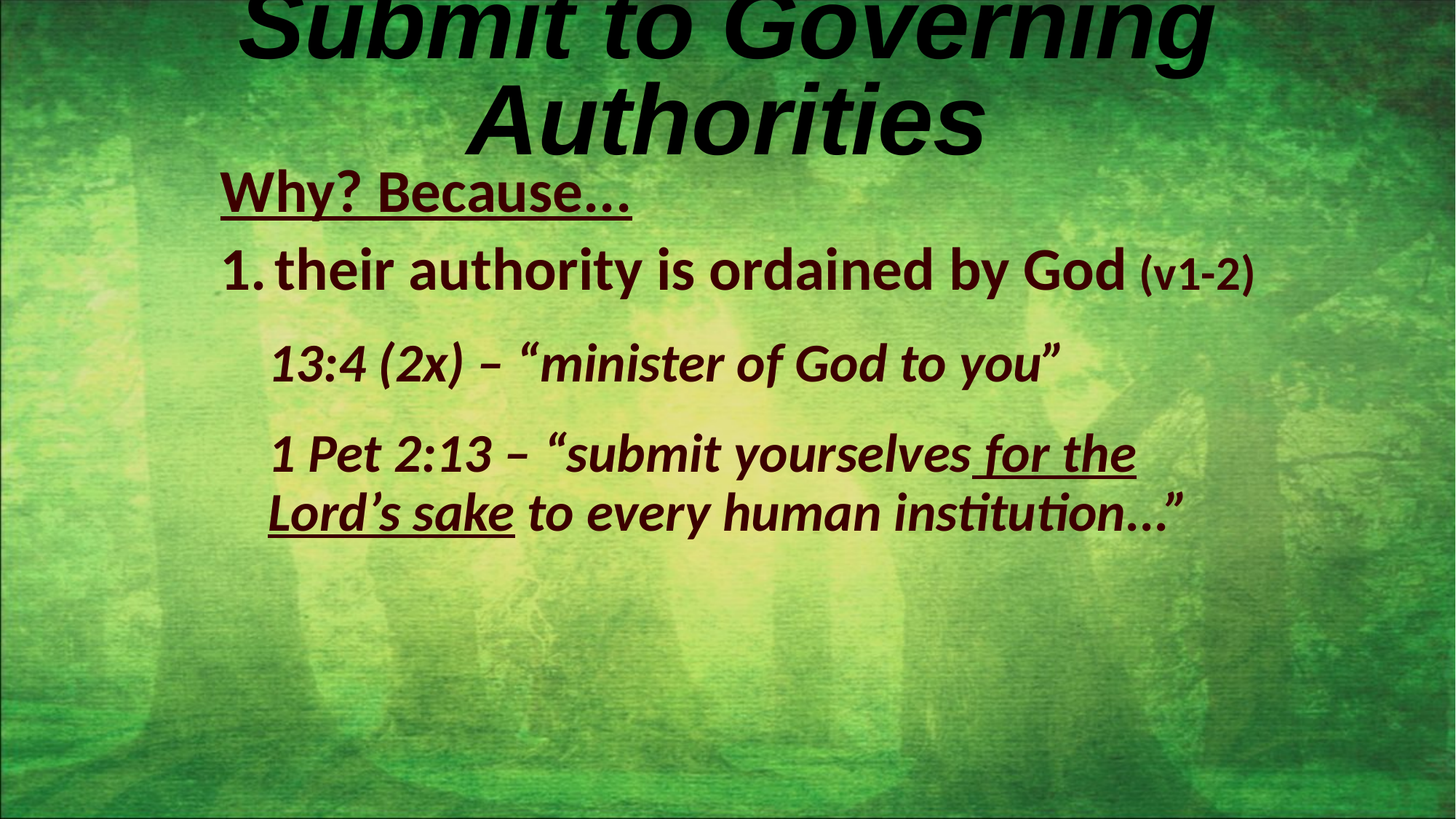

# Submit to Governing Authorities
Why? Because...
their authority is ordained by God (v1-2)
13:4 (2x) – “minister of God to you”
1 Pet 2:13 – “submit yourselves for the Lord’s sake to every human institution...”